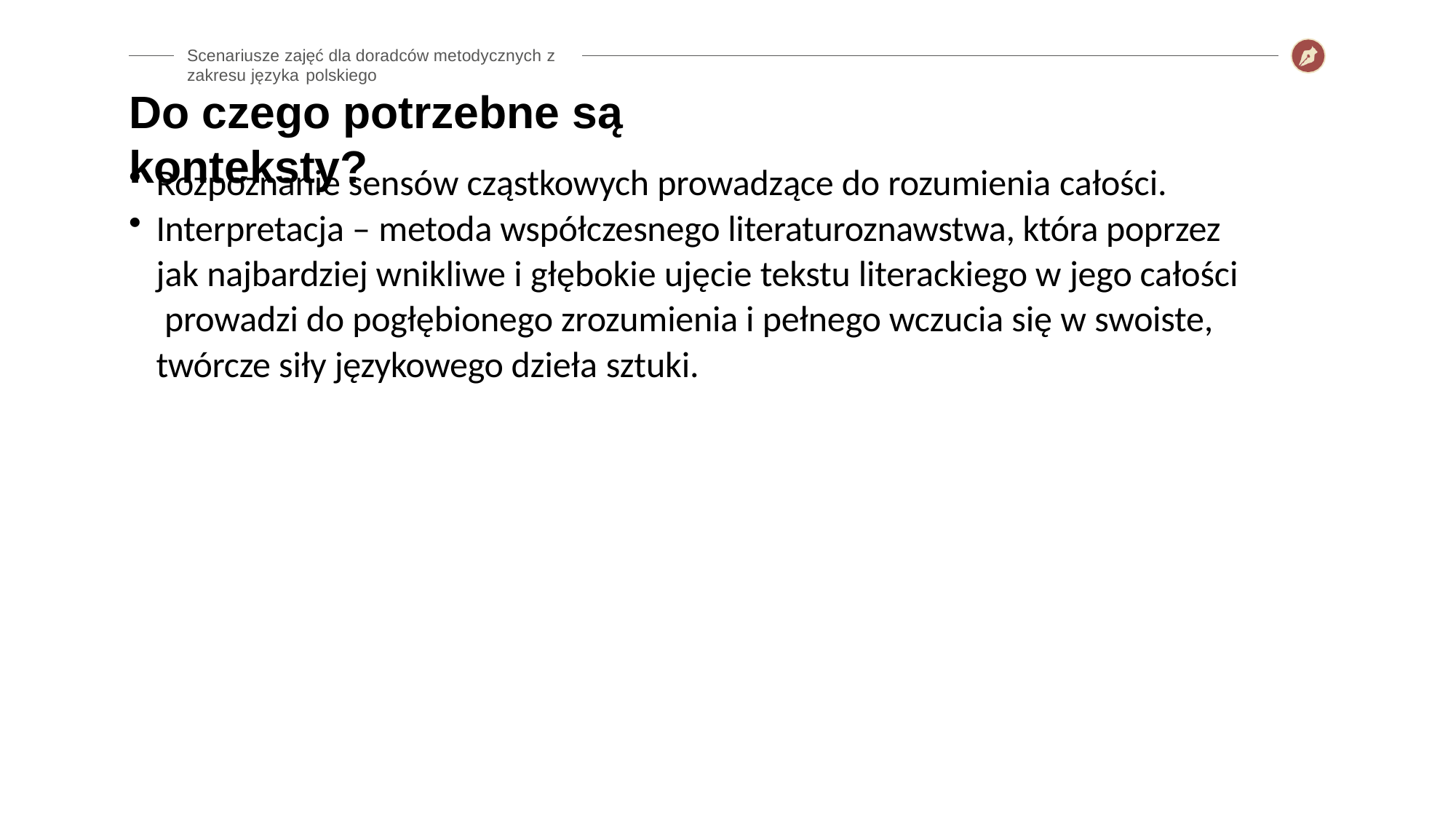

Scenariusze zajęć dla doradców metodycznych z zakresu języka polskiego

# Do czego potrzebne są konteksty?
Rozpoznanie sensów cząstkowych prowadzące do rozumienia całości.
Interpretacja – metoda współczesnego literaturoznawstwa, która poprzez  jak najbardziej wnikliwe i głębokie ujęcie tekstu literackiego w jego całości  prowadzi do pogłębionego zrozumienia i pełnego wczucia się w swoiste,  twórcze siły językowego dzieła sztuki.